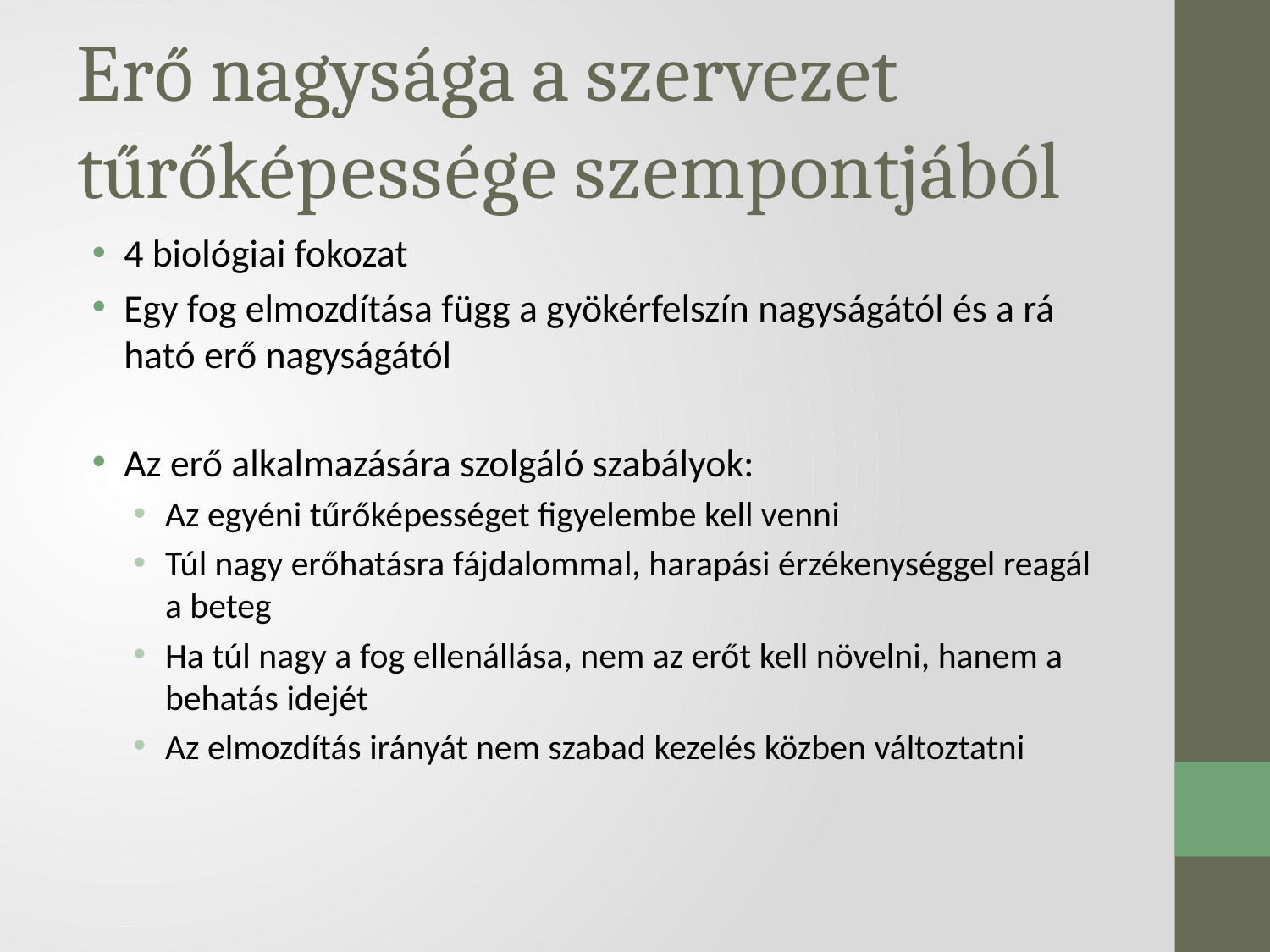

# Erő nagysága a szervezet tűrőképessége szempontjából
4 biológiai fokozat
Egy fog elmozdítása függ a gyökérfelszín nagyságától és a rá ható erő nagyságától

Az erő alkalmazására szolgáló szabályok:
Az egyéni tűrőképességet figyelembe kell venni
Túl nagy erőhatásra fájdalommal, harapási érzékenységgel reagál a beteg
Ha túl nagy a fog ellenállása, nem az erőt kell növelni, hanem a behatás idejét
Az elmozdítás irányát nem szabad kezelés közben változtatni